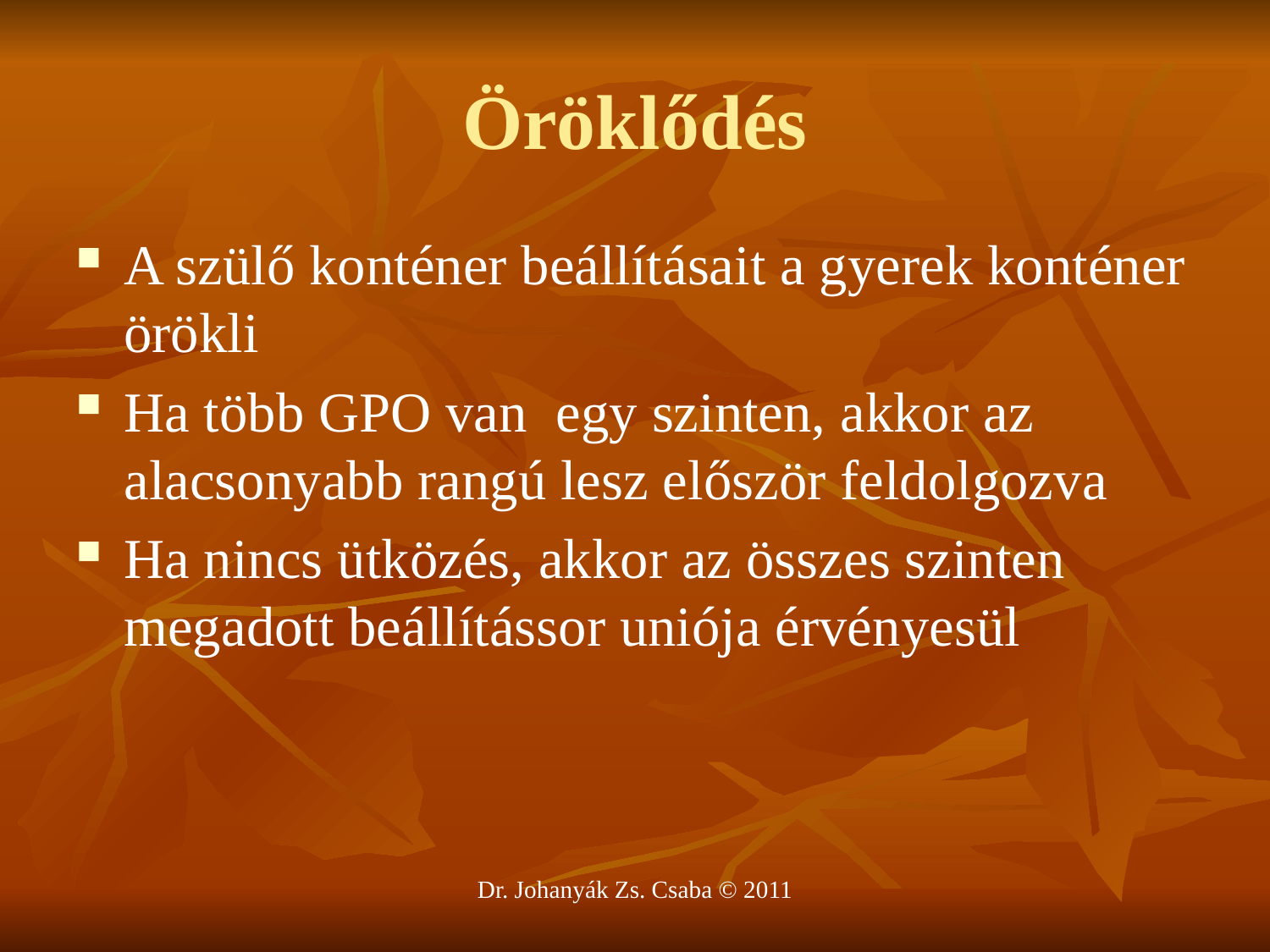

# Öröklődés
A szülő konténer beállításait a gyerek konténer örökli
Ha több GPO van  egy szinten, akkor az alacsonyabb rangú lesz először feldolgozva
Ha nincs ütközés, akkor az összes szinten megadott beállítássor uniója érvényesül

Dr. Johanyák Zs. Csaba © 2011